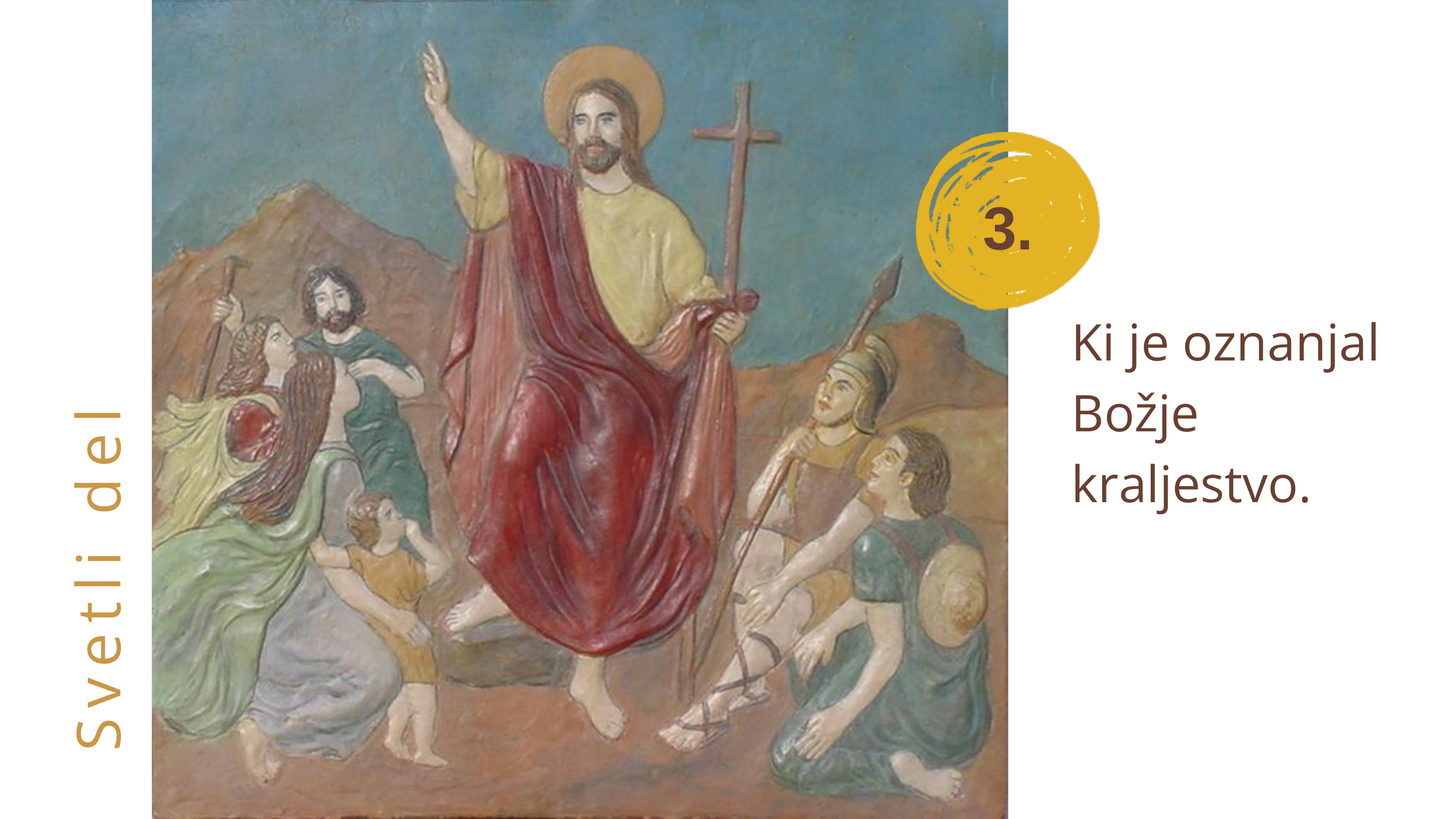

3.
Ki je oznanjal Božje kraljestvo.
Svetli del